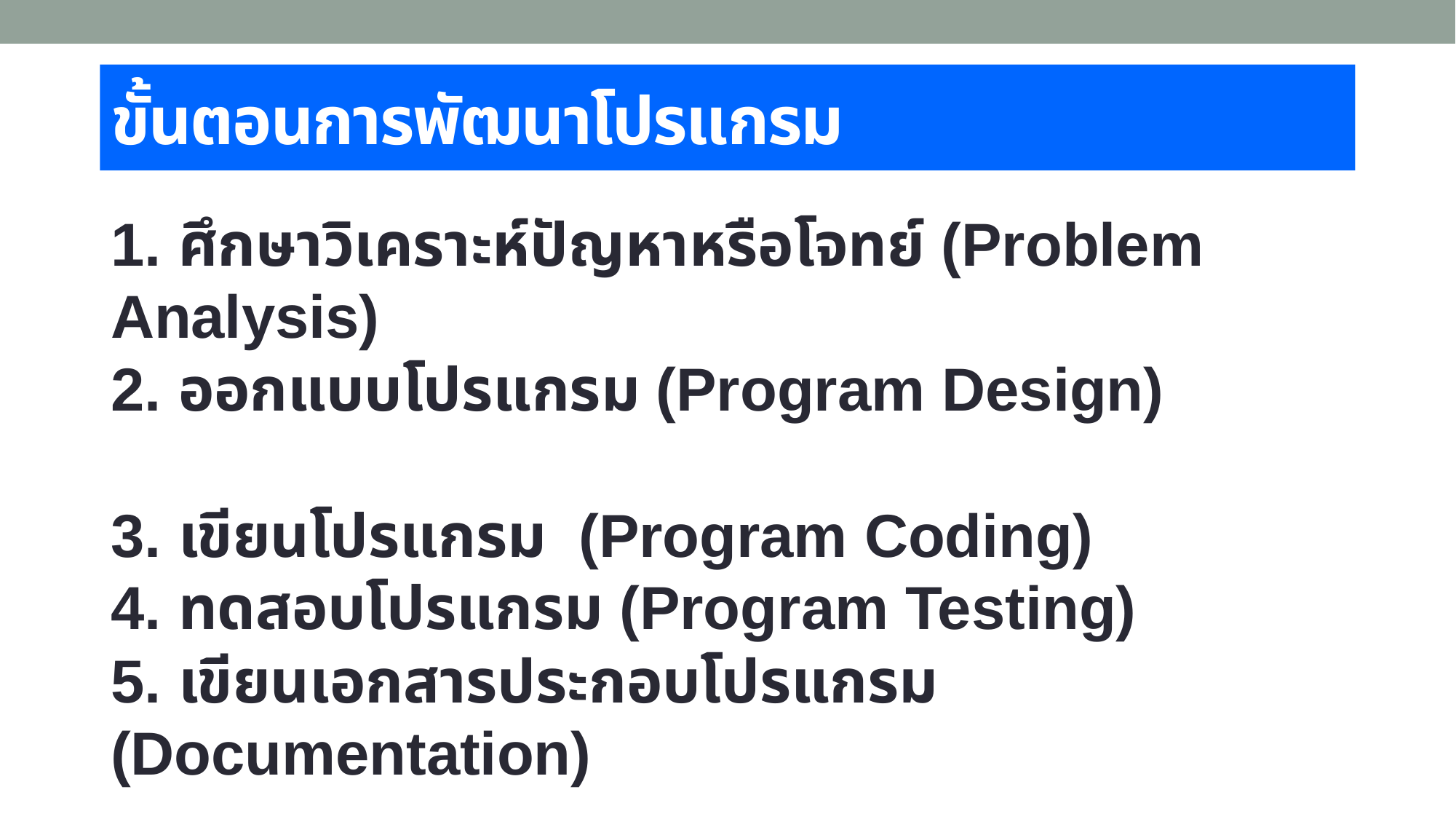

# ขั้นตอนการพัฒนาโปรแกรม
1. ศึกษาวิเคราะห์ปัญหาหรือโจทย์ (Problem Analysis)
2. ออกแบบโปรแกรม (Program Design)
3. เขียนโปรแกรม  (Program Coding)
4. ทดสอบโปรแกรม (Program Testing)
5. เขียนเอกสารประกอบโปรแกรม (Documentation)